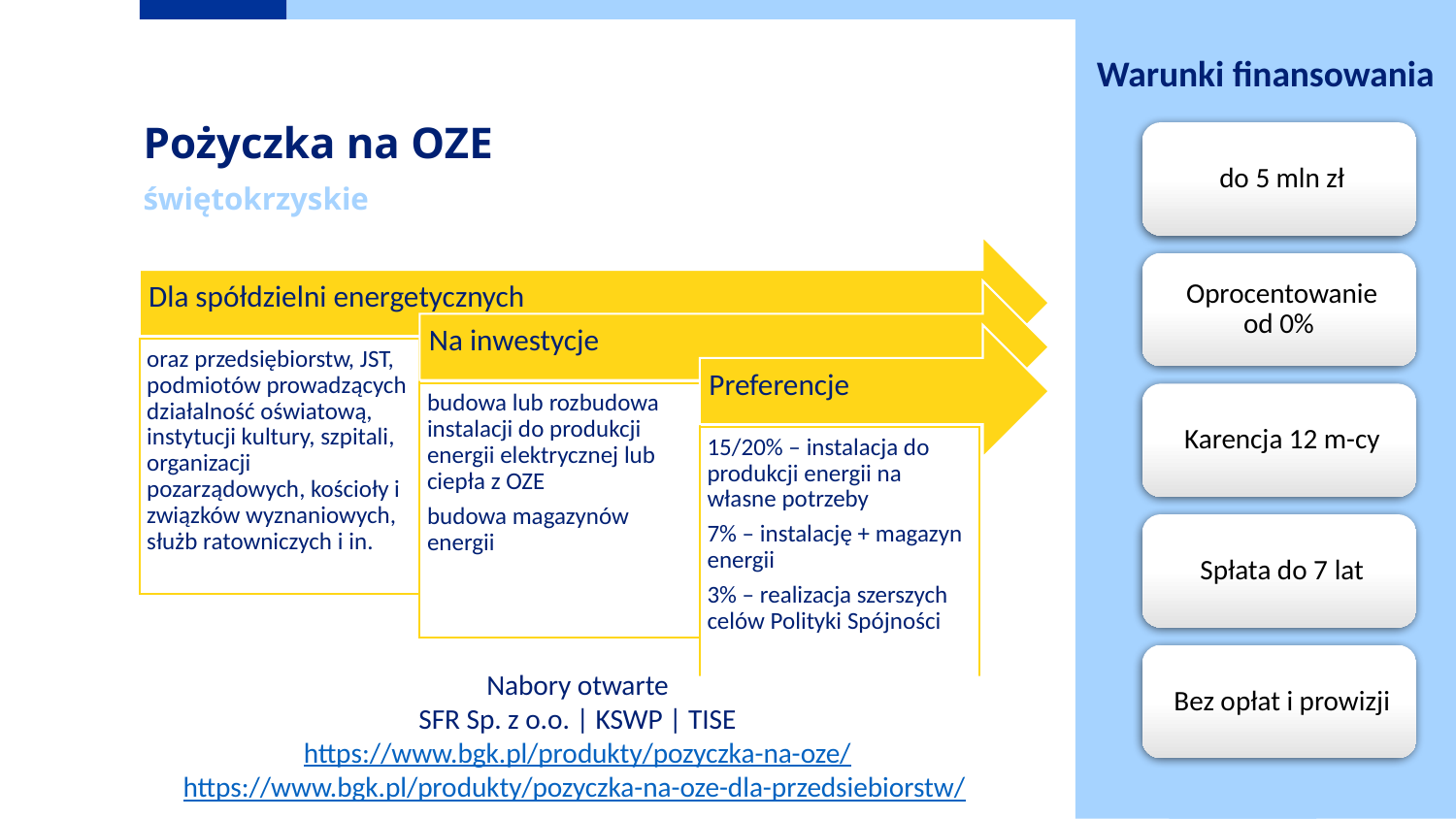

Warunki finansowania
do 5 mln zł
Oprocentowanie
od 0%
Karencja 12 m-cy
Spłata do 7 lat
Bez opłat i prowizji
# Pożyczka na OZE świętokrzyskie
Dla spółdzielni energetycznych
oraz przedsiębiorstw, JST, podmiotów prowadzących działalność oświatową, instytucji kultury, szpitali, organizacji pozarządowych, kościoły i związków wyznaniowych, służb ratowniczych i in.
Na inwestycje
budowa lub rozbudowa instalacji do produkcji energii elektrycznej lub ciepła z OZE
budowa magazynów energii
Preferencje
15/20% – instalacja do produkcji energii na własne potrzeby
7% – instalację + magazyn energii
3% – realizacja szerszych celów Polityki Spójności
Nabory otwarte
SFR Sp. z o.o. | KSWP | TISE
https://www.bgk.pl/produkty/pozyczka-na-oze/
https://www.bgk.pl/produkty/pozyczka-na-oze-dla-przedsiebiorstw/
14